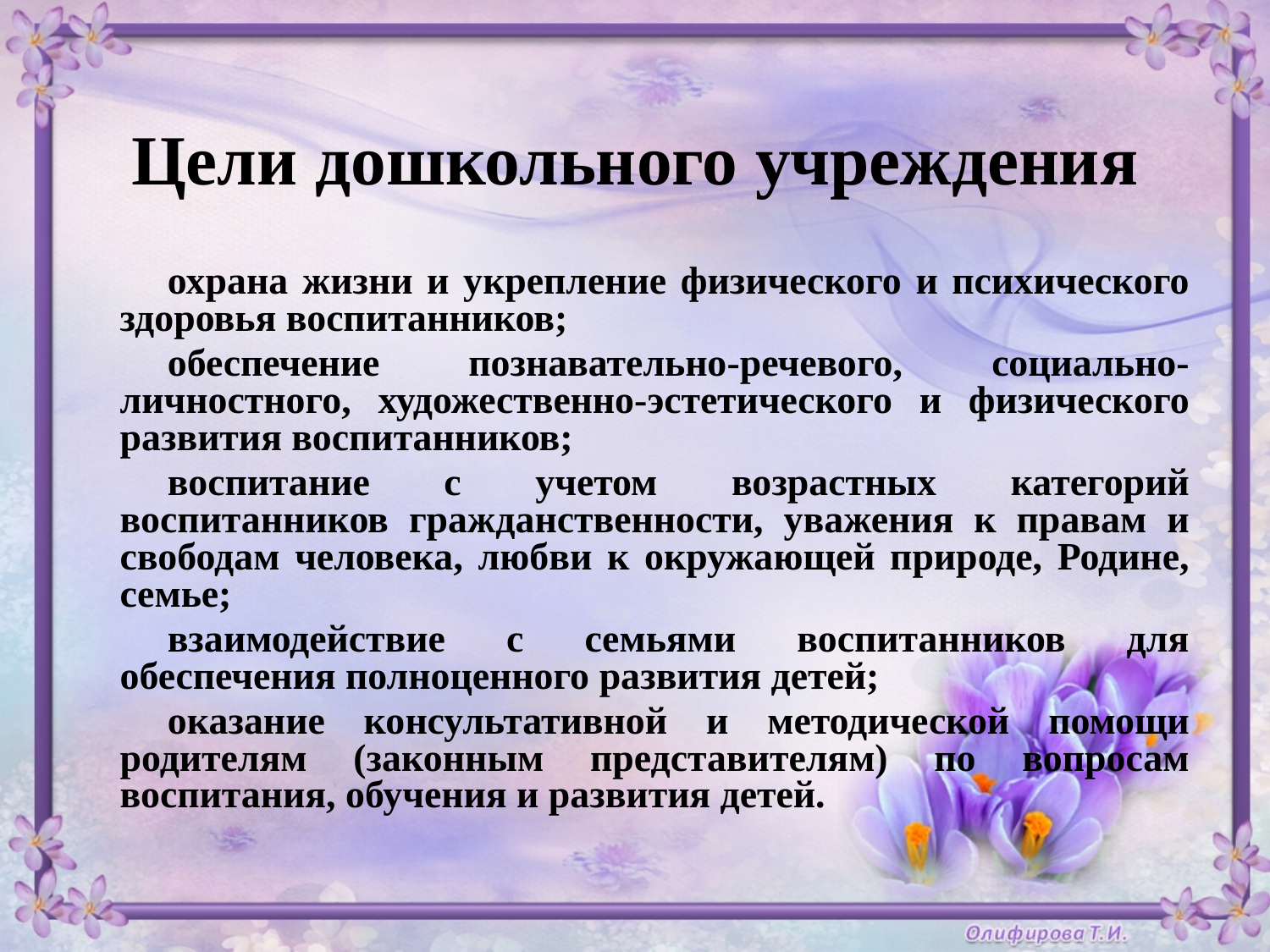

# Цели дошкольного учреждения
охрана жизни и укрепление физического и психического здоровья воспитанников;
обеспечение познавательно-речевого, социально-личностного, художественно-эстетического и физического развития воспитанников;
воспитание с учетом возрастных категорий воспитанников гражданственности, уважения к правам и свободам человека, любви к окружающей природе, Родине, семье;
взаимодействие с семьями воспитанников для обеспечения полноценного развития детей;
оказание консультативной и методической помощи родителям (законным представителям) по вопросам воспитания, обучения и развития детей.